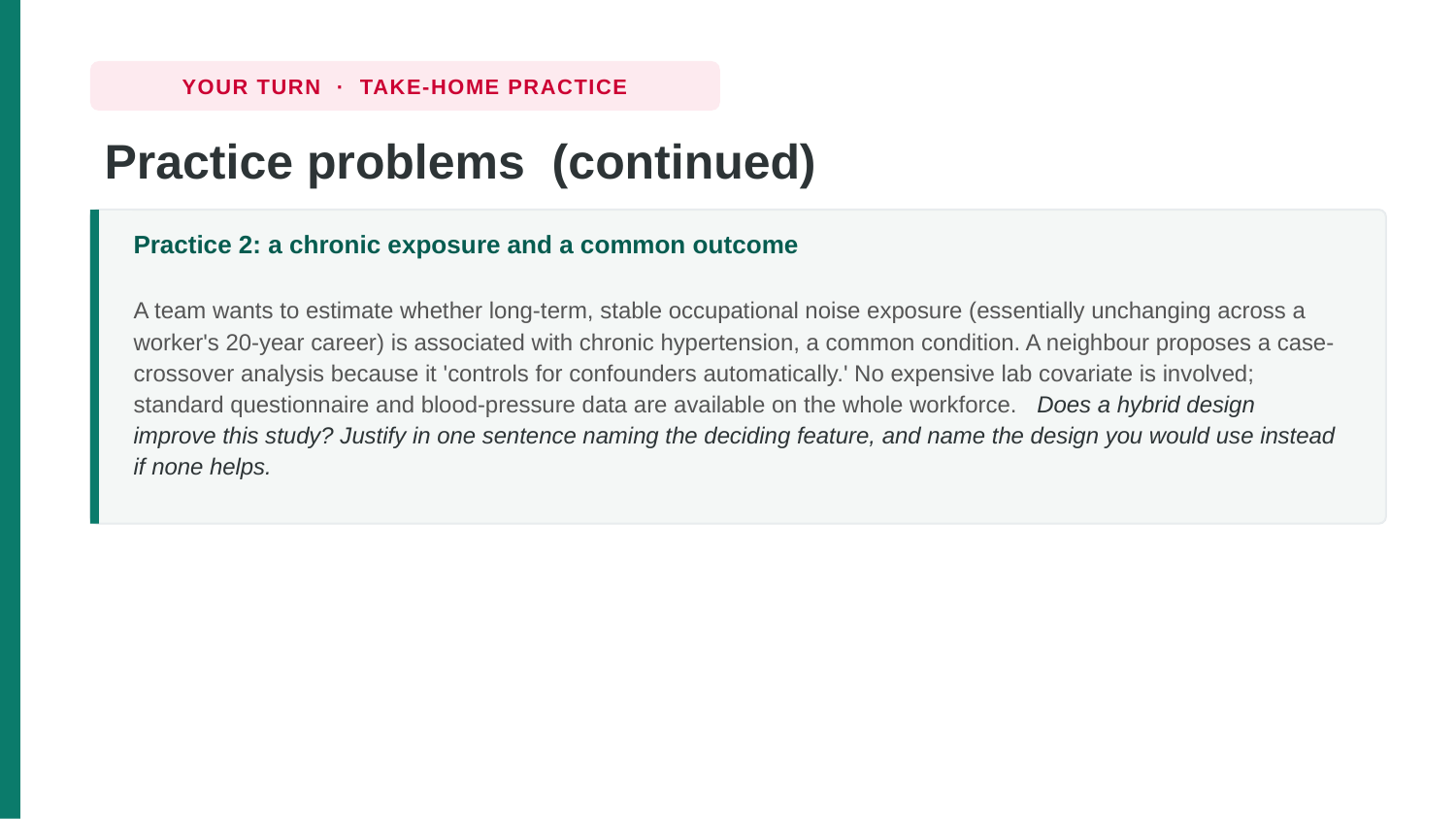

YOUR TURN  ·  TAKE-HOME PRACTICE
Practice problems  (continued)

Practice 2: a chronic exposure and a common outcome

A team wants to estimate whether long-term, stable occupational noise exposure (essentially unchanging across a worker's 20-year career) is associated with chronic hypertension, a common condition. A neighbour proposes a case-crossover analysis because it 'controls for confounders automatically.' No expensive lab covariate is involved; standard questionnaire and blood-pressure data are available on the whole workforce.   Does a hybrid design improve this study? Justify in one sentence naming the deciding feature, and name the design you would use instead if none helps.